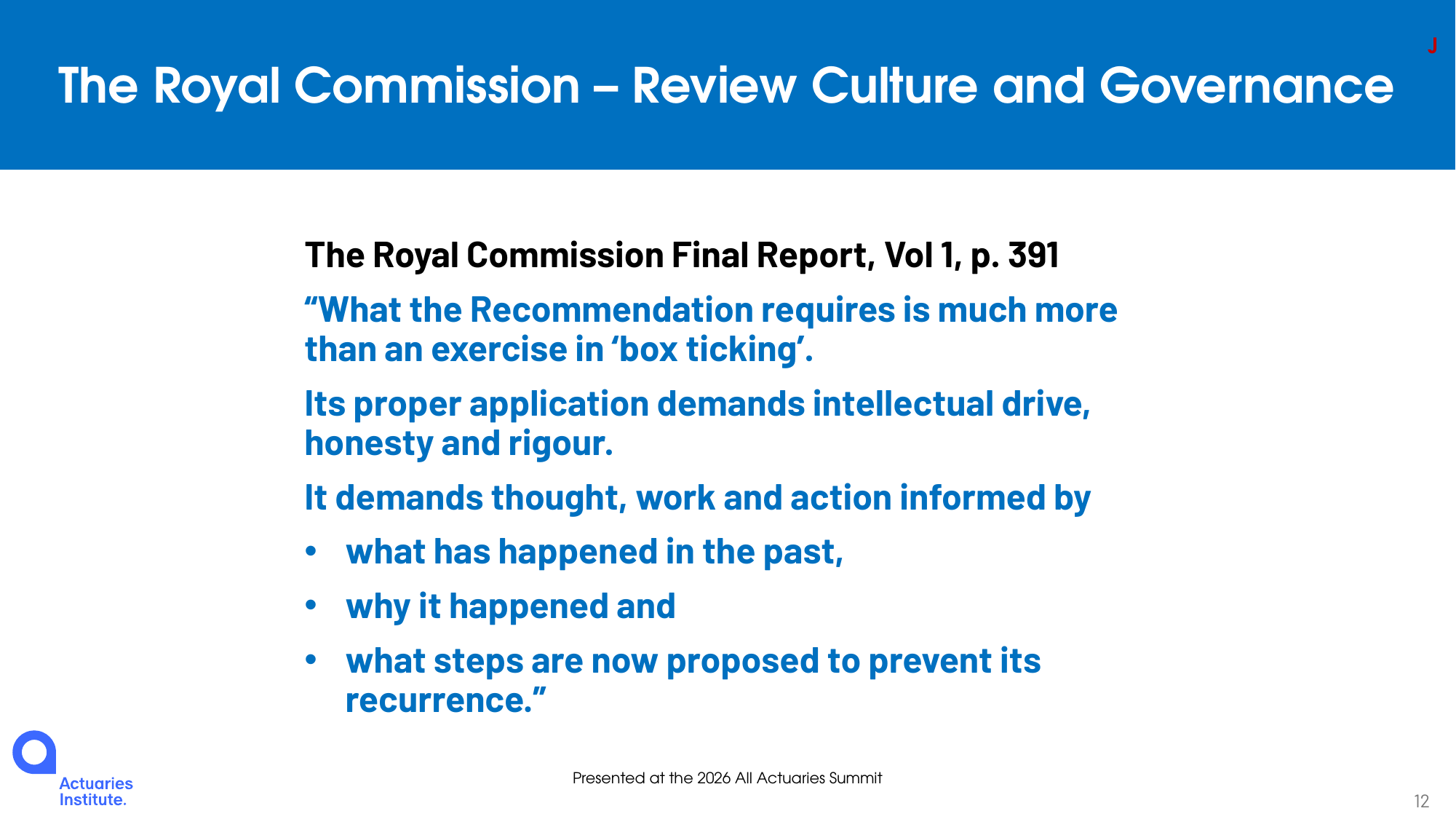

The Royal Commission – Review Culture and Governance
J
J
The Royal Commission Final Report, Vol 1, p. 391
“What the Recommendation requires is much more than an exercise in ‘box ticking’.
Its proper application demands intellectual drive, honesty and rigour.
It demands thought, work and action informed by
what has happened in the past,
why it happened and
what steps are now proposed to prevent its recurrence.”
Presented at the 2026 All Actuaries Summit
12